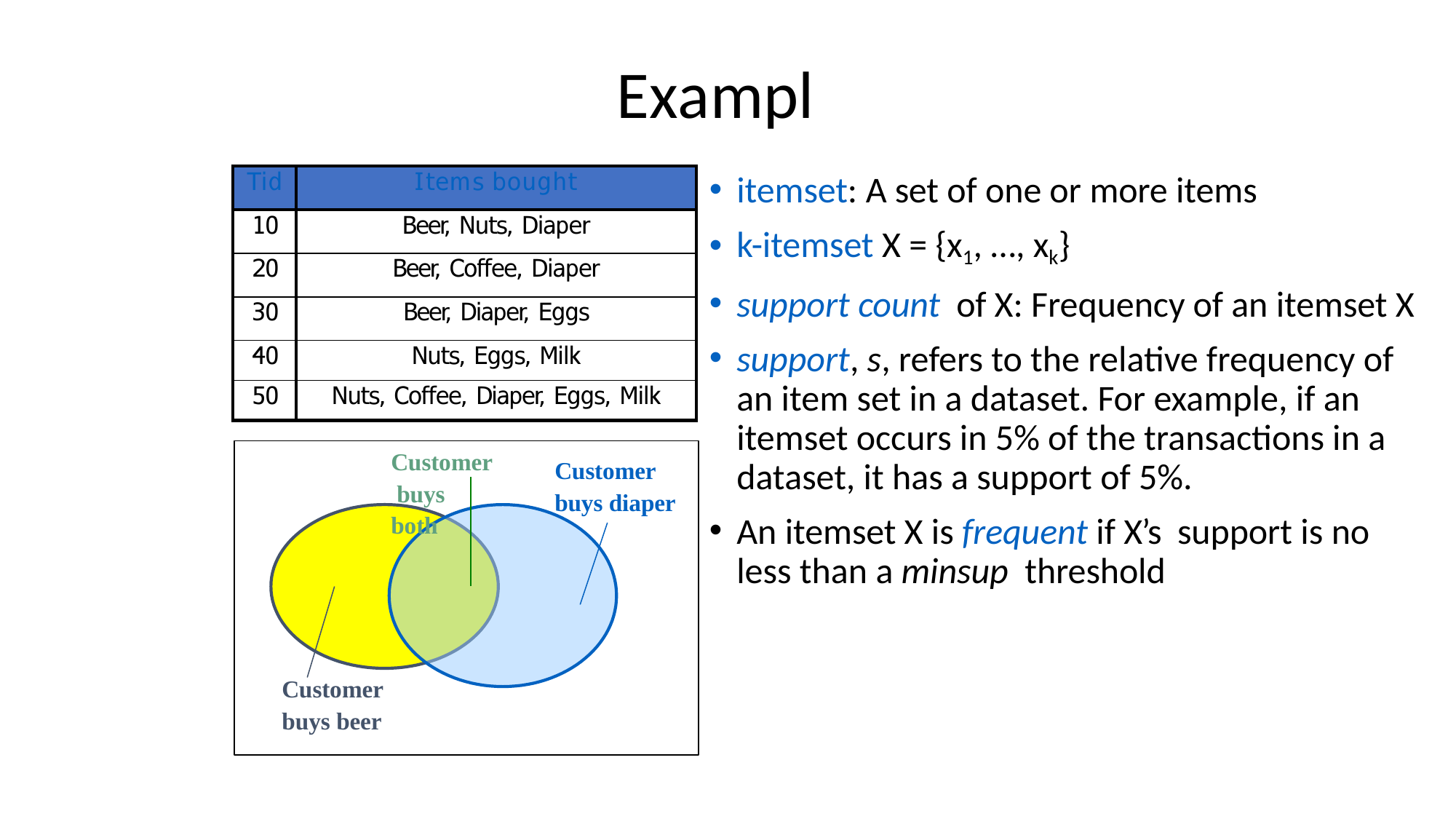

# Example
itemset: A set of one or more items
| Tid | Items bought |
| --- | --- |
| 10 | Beer, Nuts, Diaper |
| 20 | Beer, Coffee, Diaper |
| 30 | Beer, Diaper, Eggs |
| 40 | Nuts, Eggs, Milk |
| 50 | Nuts, Coffee, Diaper, Eggs, Milk |
k-itemset X = {x1, …, xk}
support count  of X: Frequency of an itemset X
support, s, refers to the relative frequency of an item set in a dataset. For example, if an itemset occurs in 5% of the transactions in a dataset, it has a support of 5%.
An itemset X is frequent if X’s  support is no less than a minsup  threshold

Customer  buys both
Customer  buys diaper

Customer
buys beer